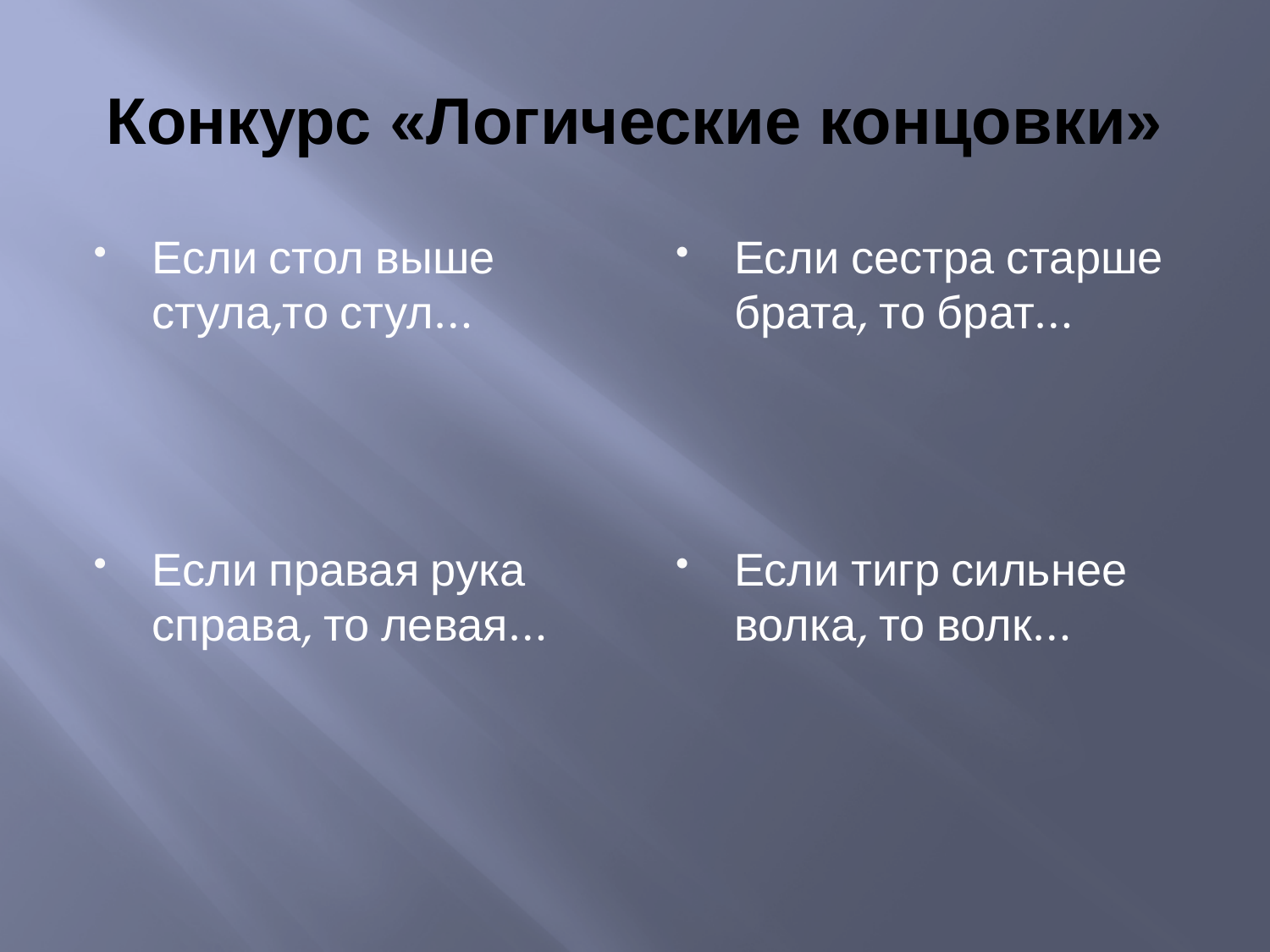

# Конкурс «Логические концовки»
Если стол выше стула,то стул…

Если правая рука справа, то левая…
Если сестра старше брата, то брат…

Если тигр сильнее волка, то волк…